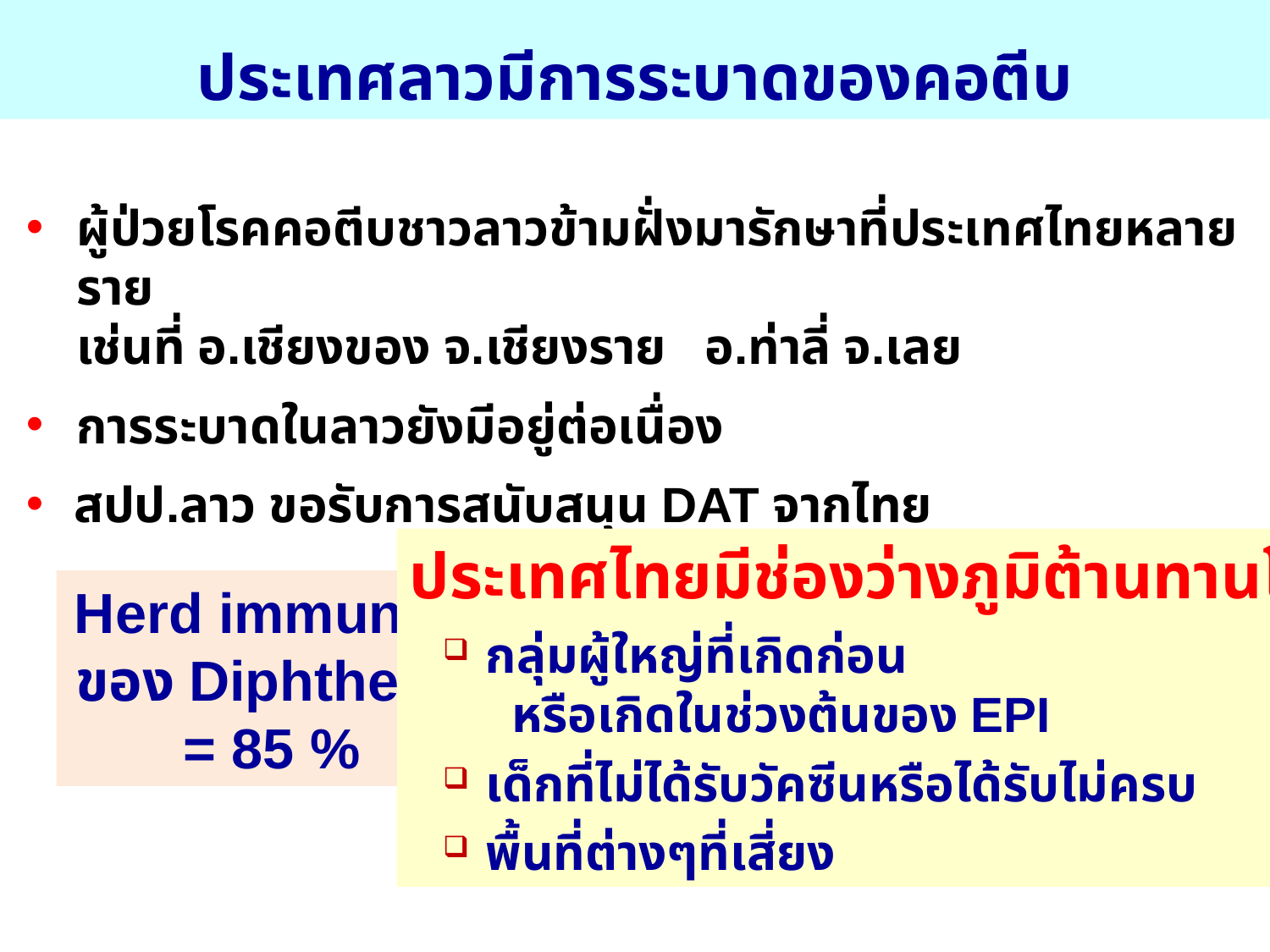

ประเทศลาวมีการระบาดของคอตีบ
ผู้ป่วยโรคคอตีบชาวลาวข้ามฝั่งมารักษาที่ประเทศไทยหลายราย
เช่นที่ อ.เชียงของ จ.เชียงราย   อ.ท่าลี่ จ.เลย
การระบาดในลาวยังมีอยู่ต่อเนื่อง
สปป.ลาว ขอรับการสนับสนุน DAT จากไทย
ประเทศไทยมีช่องว่างภูมิต้านทานโรค
 กลุ่มผู้ใหญ่ที่เกิดก่อน
   หรือเกิดในช่วงต้นของ EPI
 เด็กที่ไม่ได้รับวัคซีนหรือได้รับไม่ครบ
 พื้นที่ต่างๆที่เสี่ยง
Herd immunity ของ Diphtheria = 85 %